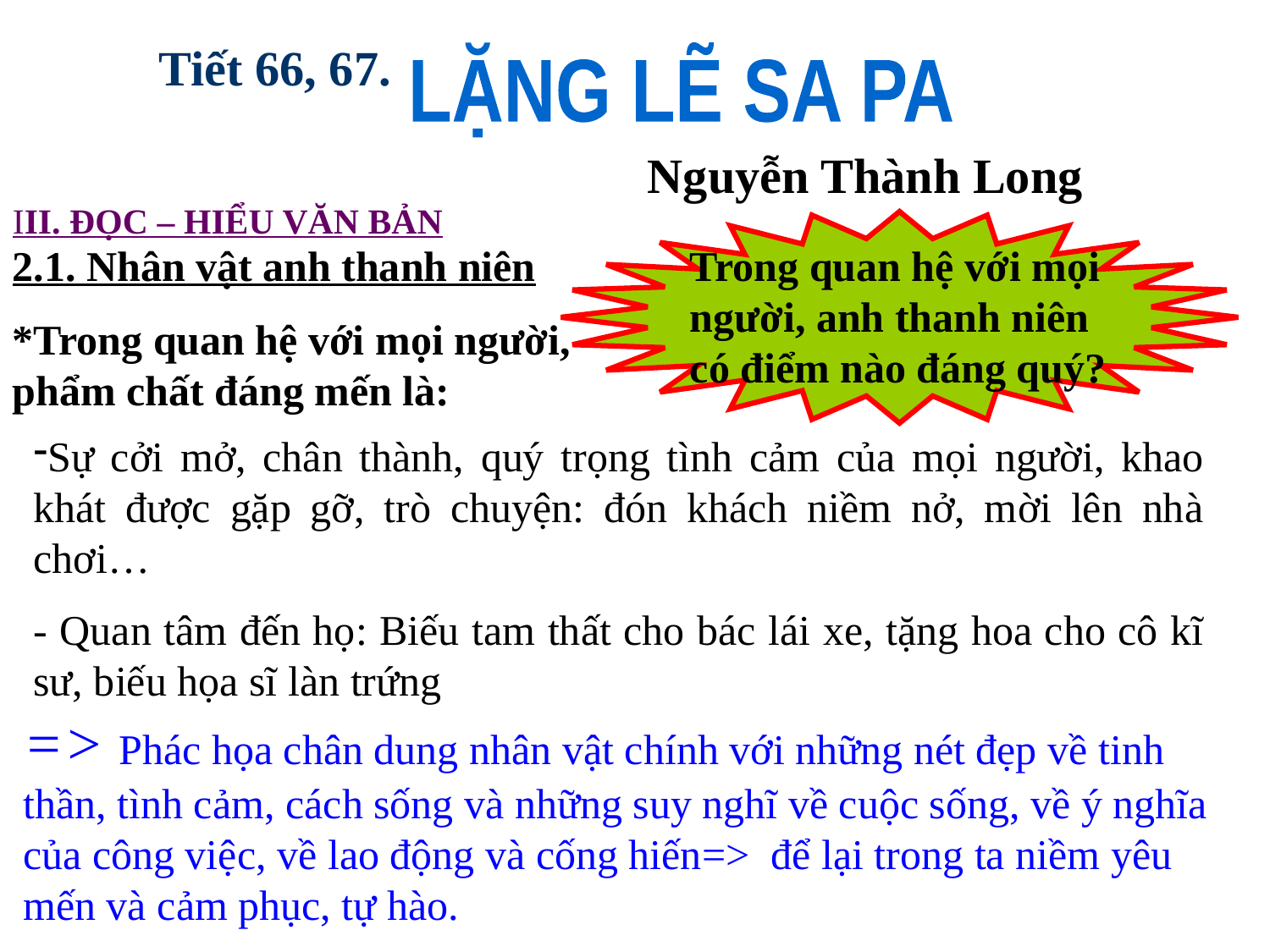

Tiết 66, 67.

LẶNG LẼ SA PA
Nguyễn Thành Long

III. ĐỌC – HIỂU VĂN BẢN

2.1. Nhân vật anh thanh niên

Trong quan hệ với mọi người, anh thanh niên có điểm nào đáng quý?
*Trong quan hệ với mọi người, phẩm chất đáng mến là:
Sự cởi mở, chân thành, quý trọng tình cảm của mọi người, khao khát được gặp gỡ, trò chuyện: đón khách niềm nở, mời lên nhà chơi…
- Quan tâm đến họ: Biếu tam thất cho bác lái xe, tặng hoa cho cô kĩ sư, biếu họa sĩ làn trứng
=> Phác họa chân dung nhân vật chính với những nét đẹp về tinh thần, tình cảm, cách sống và những suy nghĩ về cuộc sống, về ý nghĩa của công việc, về lao động và cống hiến=>  để lại trong ta niềm yêu mến và cảm phục, tự hào.